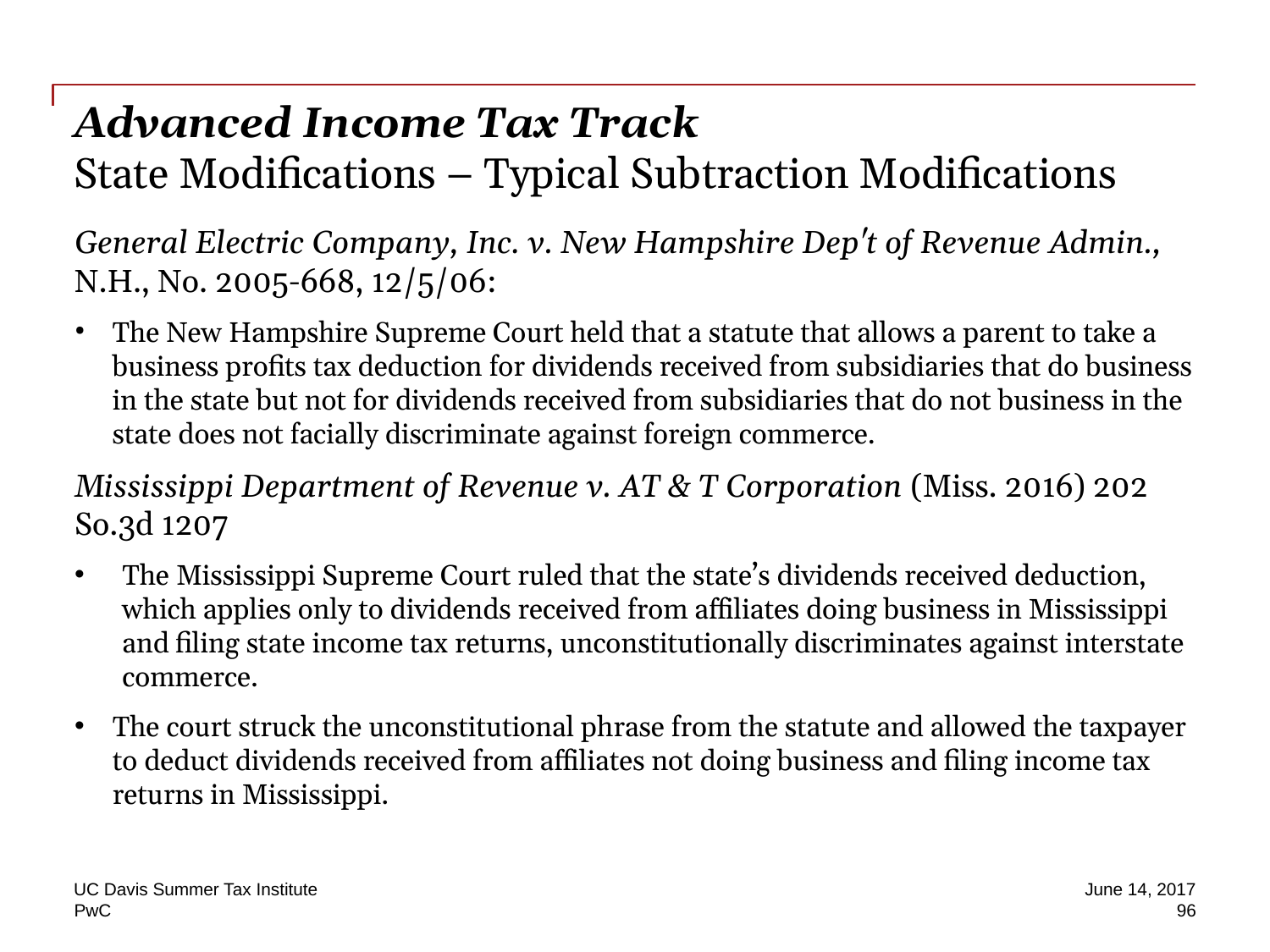

# Advanced Income Tax Track State Modifications – Typical Subtraction Modifications
General Electric Company, Inc. v. New Hampshire Dep't of Revenue Admin., N.H., No. 2005-668, 12/5/06:
The New Hampshire Supreme Court held that a statute that allows a parent to take a business profits tax deduction for dividends received from subsidiaries that do business in the state but not for dividends received from subsidiaries that do not business in the state does not facially discriminate against foreign commerce.
Mississippi Department of Revenue v. AT & T Corporation (Miss. 2016) 202 So.3d 1207
The Mississippi Supreme Court ruled that the state’s dividends received deduction, which applies only to dividends received from affiliates doing business in Mississippi and filing state income tax returns, unconstitutionally discriminates against interstate commerce.
The court struck the unconstitutional phrase from the statute and allowed the taxpayer to deduct dividends received from affiliates not doing business and filing income tax returns in Mississippi.

UC Davis Summer Tax Institute
June 14, 2017
 96